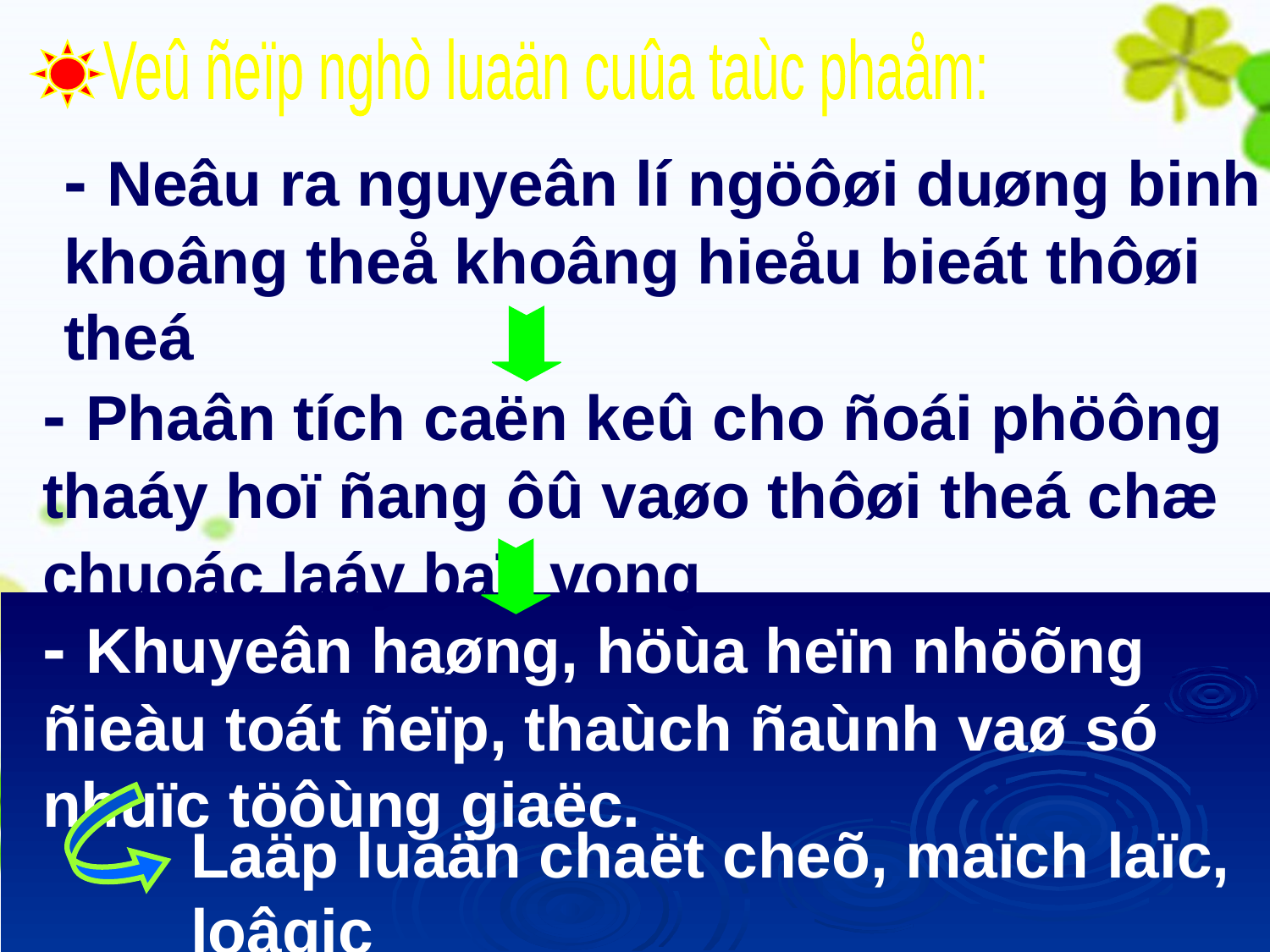

Veû ñeïp nghò luaän cuûa taùc phaåm:

- Neâu ra nguyeân lí ngöôøi duøng binh khoâng theå khoâng hieåu bieát thôøi theá

- Phaân tích caën keû cho ñoái phöông thaáy hoï ñang ôû vaøo thôøi theá chæ chuoác laáy baïi vong

- Khuyeân haøng, höùa heïn nhöõng ñieàu toát ñeïp, thaùch ñaùnh vaø só nhuïc töôùng giaëc.

Laäp luaän chaët cheõ, maïch laïc, loâgic